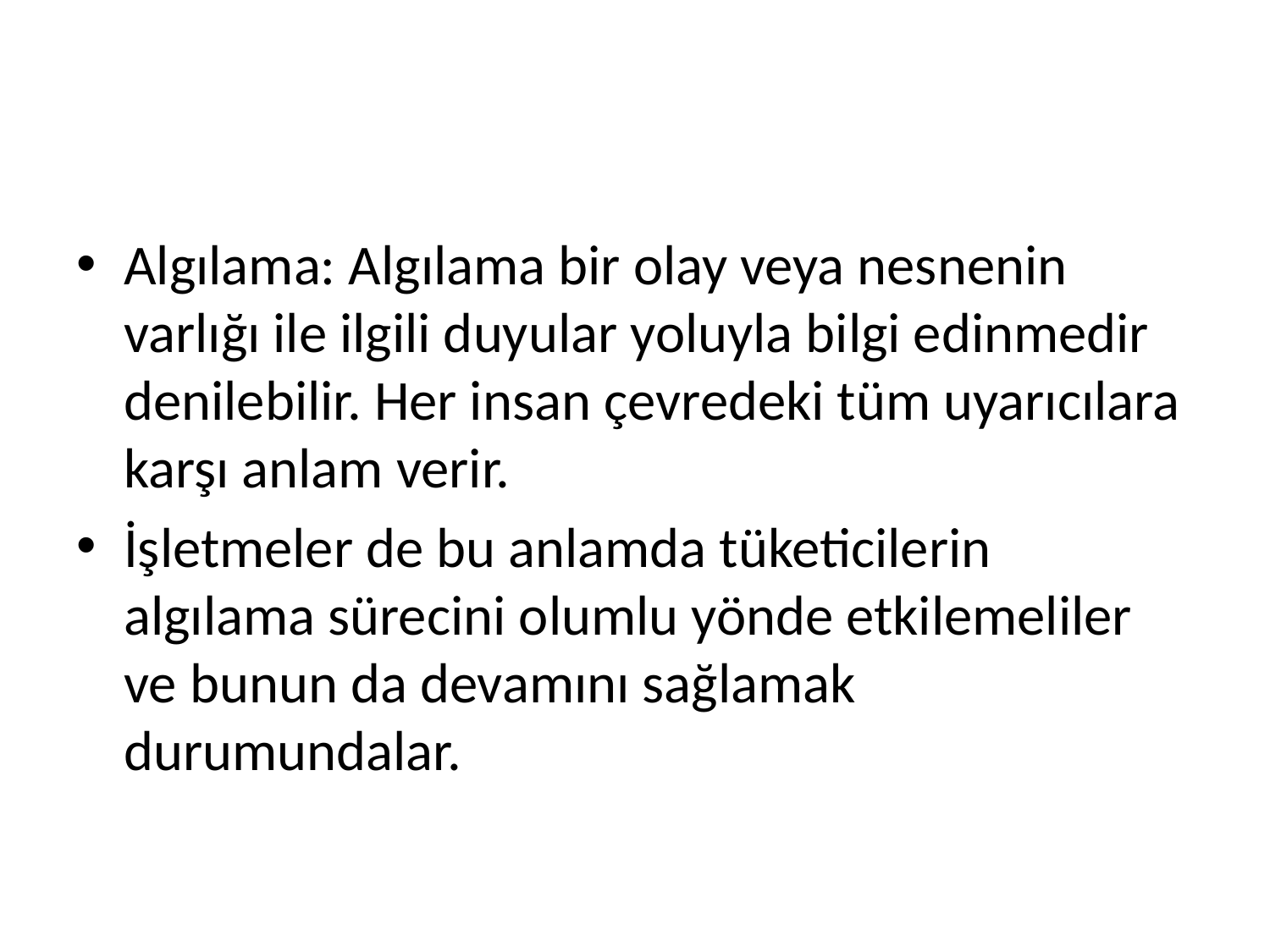

#
Algılama: Algılama bir olay veya nesnenin varlığı ile ilgili duyular yoluyla bilgi edinmedir denilebilir. Her insan çevredeki tüm uyarıcılara karşı anlam verir.
İşletmeler de bu anlamda tüketicilerin algılama sürecini olumlu yönde etkilemeliler ve bunun da devamını sağlamak durumundalar.